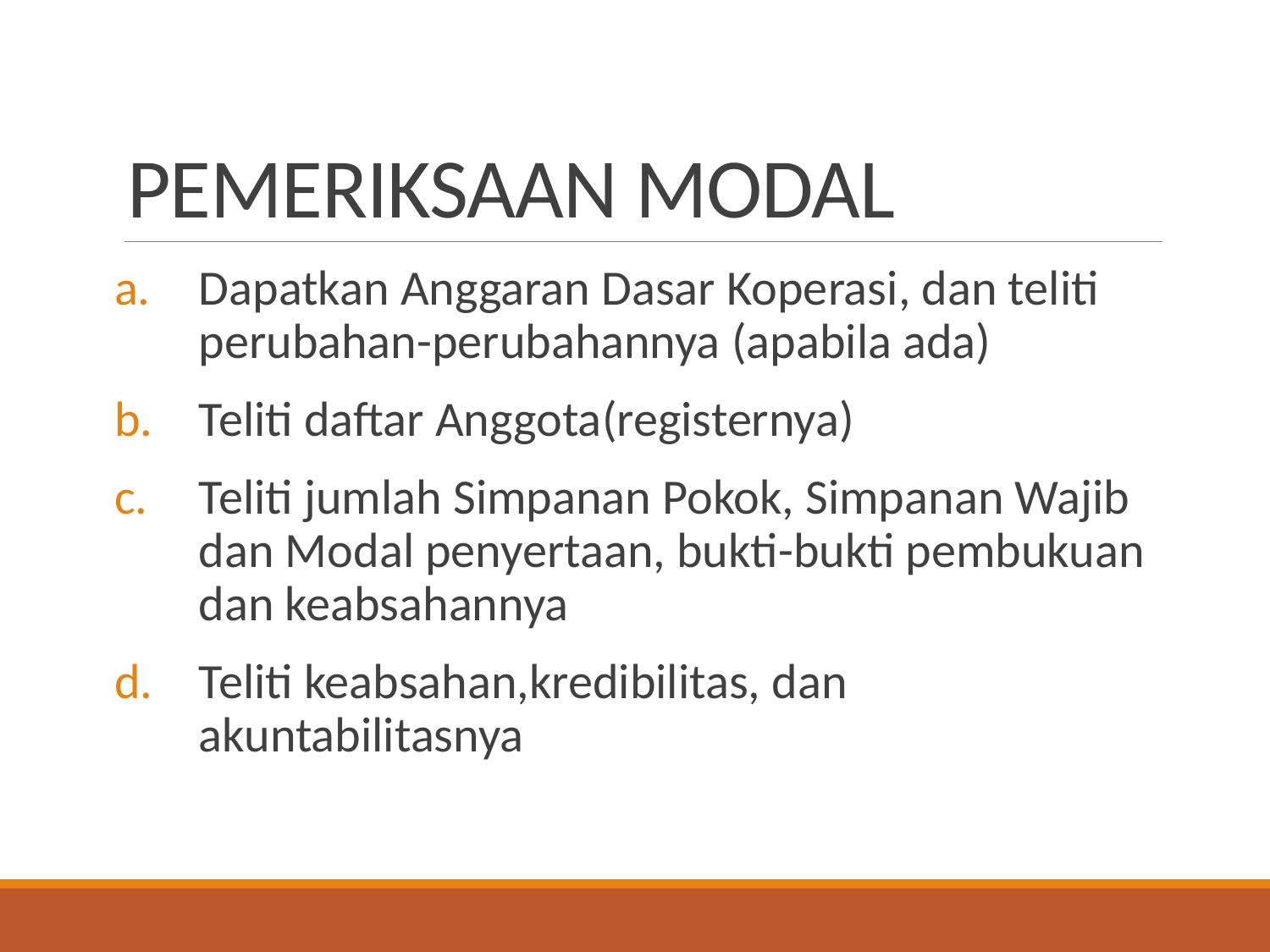

# PEMERIKSAAN MODAL
Dapatkan Anggaran Dasar Koperasi, dan teliti perubahan-perubahannya (apabila ada)
Teliti daftar Anggota(registernya)
Teliti jumlah Simpanan Pokok, Simpanan Wajib dan Modal penyertaan, bukti-bukti pembukuan dan keabsahannya
Teliti keabsahan,kredibilitas, dan akuntabilitasnya